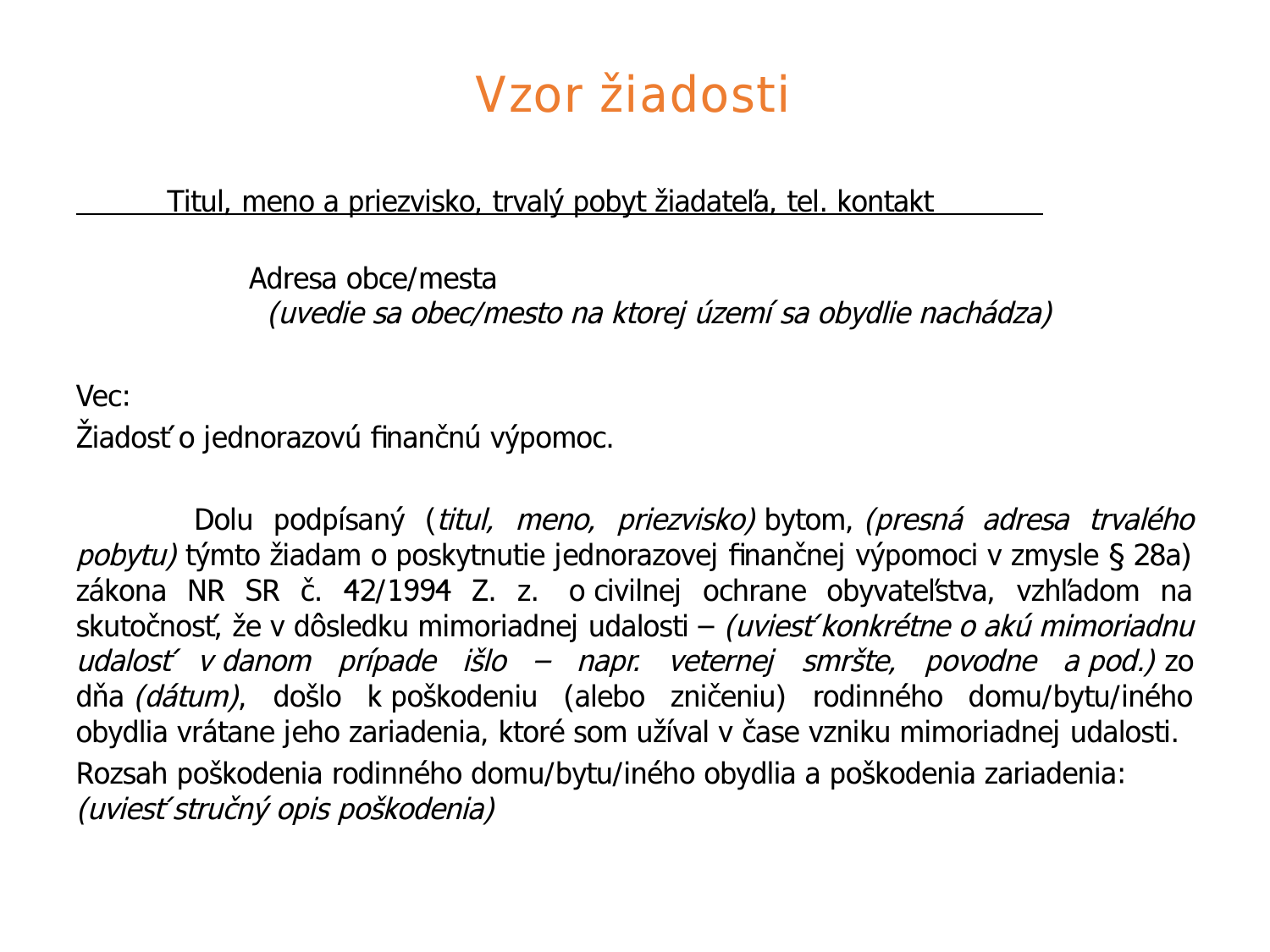

# Vzor žiadosti
          Titul, meno a priezvisko, trvalý pobyt žiadateľa, tel. kontakt
                                                                                                                                              Adresa obce/mesta                                                                                                  (uvedie sa obec/mesto na ktorej území sa obydlie nachádza)

Vec:
Žiadosť o jednorazovú finančnú výpomoc.

	Dolu podpísaný (titul, meno, priezvisko) bytom, (presná adresa trvalého pobytu) týmto žiadam o poskytnutie jednorazovej finančnej výpomoci v zmysle § 28a) zákona NR SR č. 42/1994 Z. z.  o civilnej ochrane obyvateľstva, vzhľadom na skutočnosť, že v dôsledku mimoriadnej udalosti – (uviesť konkrétne o akú mimoriadnu udalosť v danom prípade išlo – napr. veternej smršte, povodne a pod.) zo dňa (dátum), došlo k poškodeniu (alebo zničeniu) rodinného domu/bytu/iného obydlia vrátane jeho zariadenia, ktoré som užíval v čase vzniku mimoriadnej udalosti.
Rozsah poškodenia rodinného domu/bytu/iného obydlia a poškodenia zariadenia:  (uviesť stručný opis poškodenia)

15